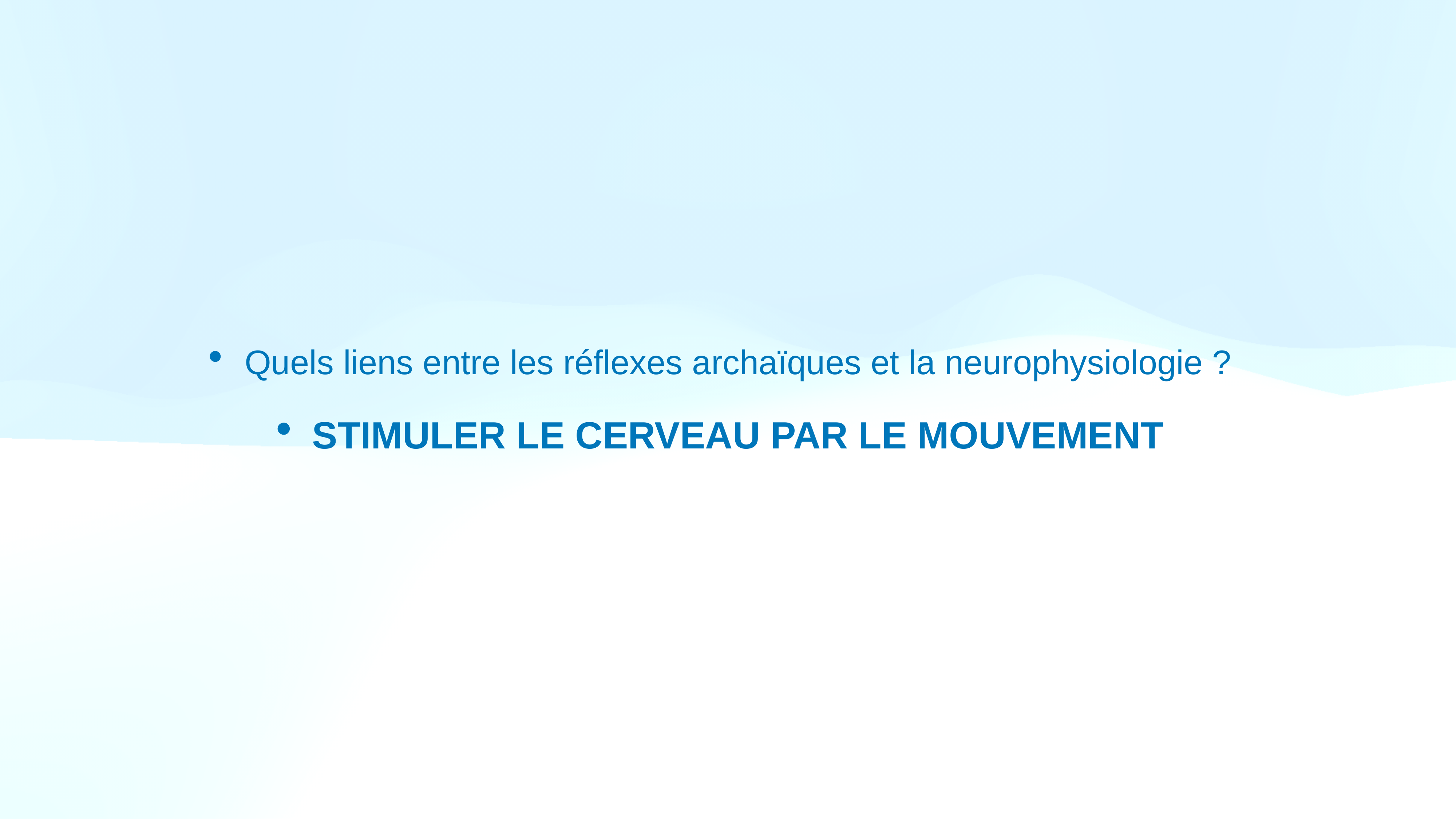

Quels liens entre les réflexes archaïques et la neurophysiologie ?
STIMULER LE CERVEAU PAR LE MOUVEMENT